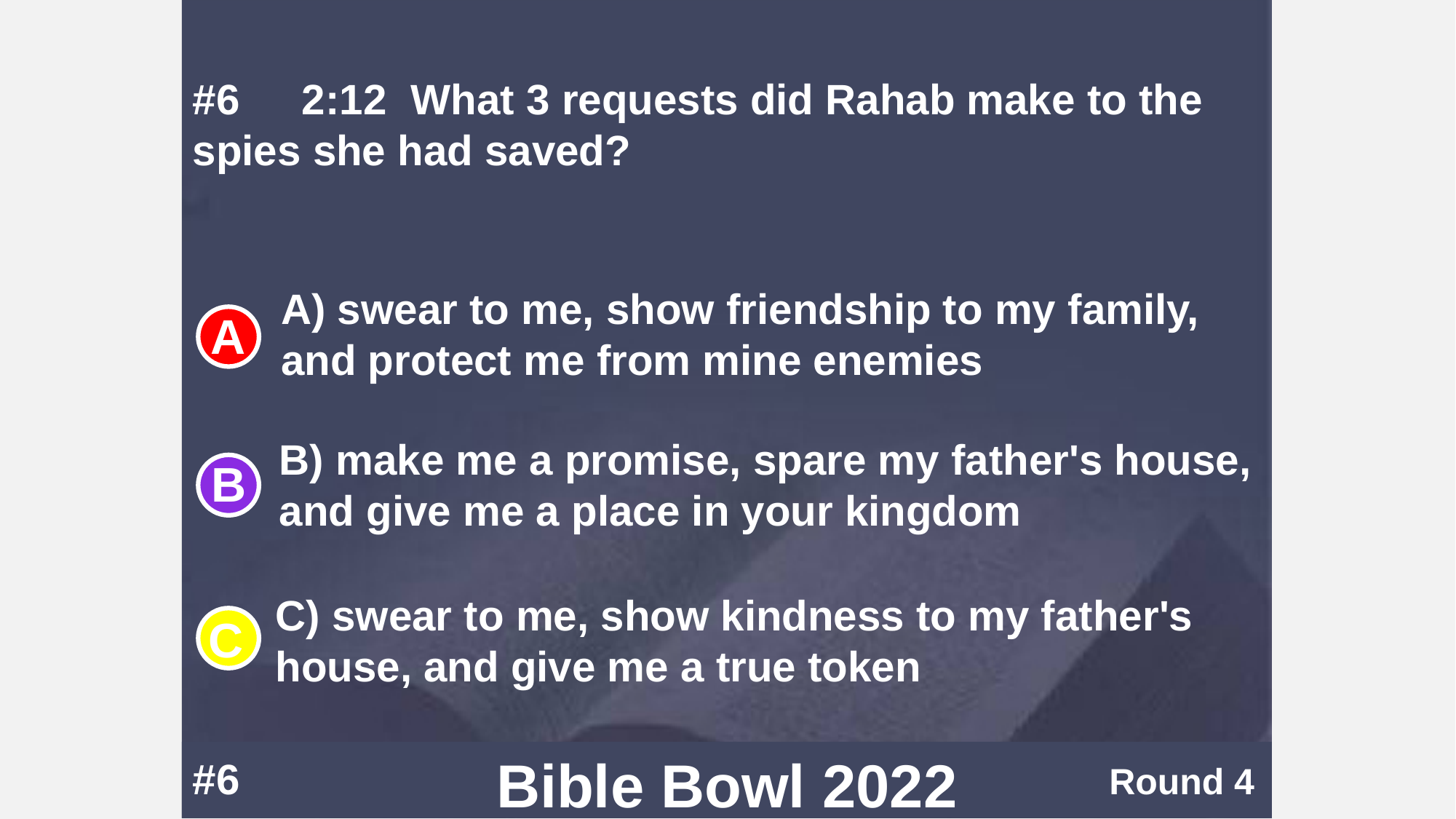

#6	2:12	What 3 requests did Rahab make to the spies she had saved?
A) swear to me, show friendship to my family, and protect me from mine enemies
B) make me a promise, spare my father's house, and give me a place in your kingdom
C) swear to me, show kindness to my father's house, and give me a true token
#6